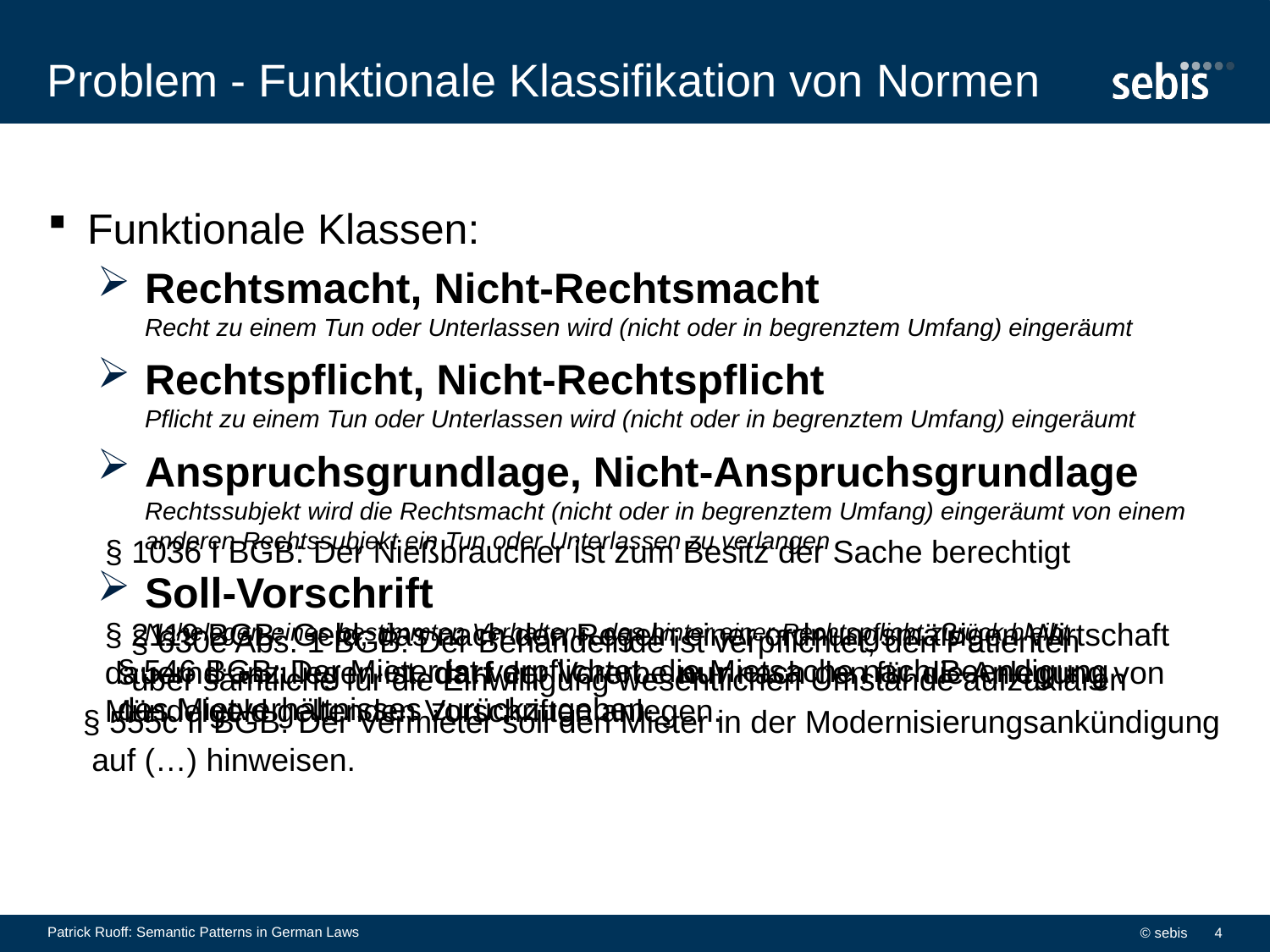

# Problem - Funktionale Klassifikation von Normen

Funktionale Klassen:
Rechtsmacht, Nicht-Rechtsmacht
Recht zu einem Tun oder Unterlassen wird (nicht oder in begrenztem Umfang) eingeräumt
Rechtspflicht, Nicht-Rechtspflicht
Pflicht zu einem Tun oder Unterlassen wird (nicht oder in begrenztem Umfang) eingeräumt
Anspruchsgrundlage, Nicht-Anspruchsgrundlage
Rechtssubjekt wird die Rechtsmacht (nicht oder in begrenztem Umfang) eingeräumt von einem anderen Rechtssubjekt ein Tun oder Unterlassen zu verlangen
Soll-Vorschrift
Nahelegen eines bestimmten Verhaltens, das hinter einer Rechtspflicht zurück bleibt
§ 1036 I BGB: Der Nießbraucher ist zum Besitz der Sache berechtigt
§ 2119 BGB: Geld, das nach den Regeln einer ordnungsmäßigen Wirtschaft
dauernd anzulegen ist, darf der Vorerbe nur nach den für die Anlegung von
Mündelgeld geltenden Vorschriften anlegen.
§ 630e Abs. 1 BGB: Der Behandelnde ist verpflichtet, den Patienten
über sämtliche für die Einwilligung wesentlichen Umstände aufzuklären
§ 546 BGB: Der Mieter ist verpflichtet, die Mietsache nach Beendigung
des Mietverhältnisses zurückzugeben.

§ 555c II BGB: Der Vermieter soll den Mieter in der Modernisierungsankündigung
 auf (…) hinweisen.
Patrick Ruoff: Semantic Patterns in German Laws
© sebis
4